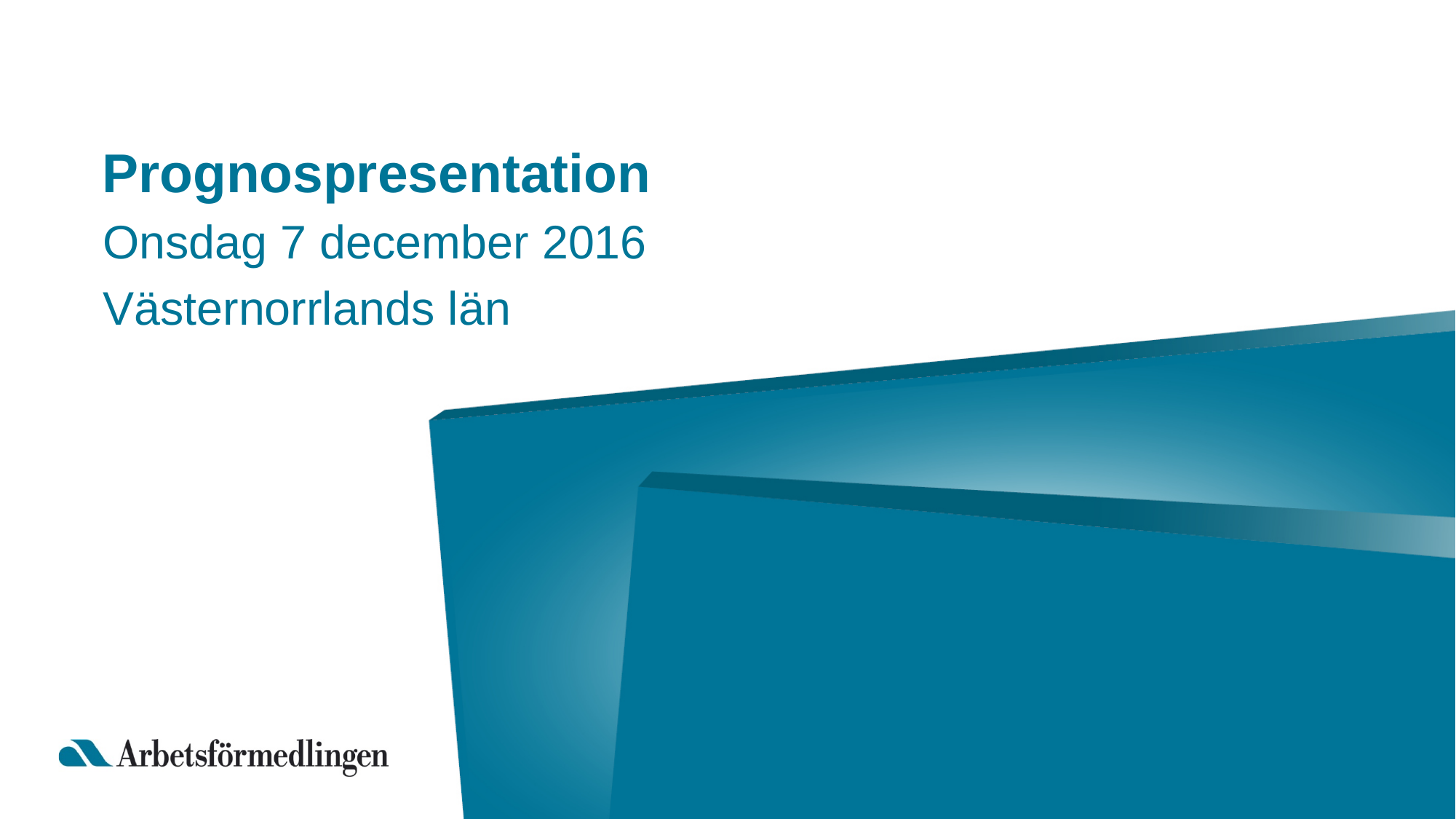

# Prognospresentation
Onsdag 7 december 2016
Västernorrlands län